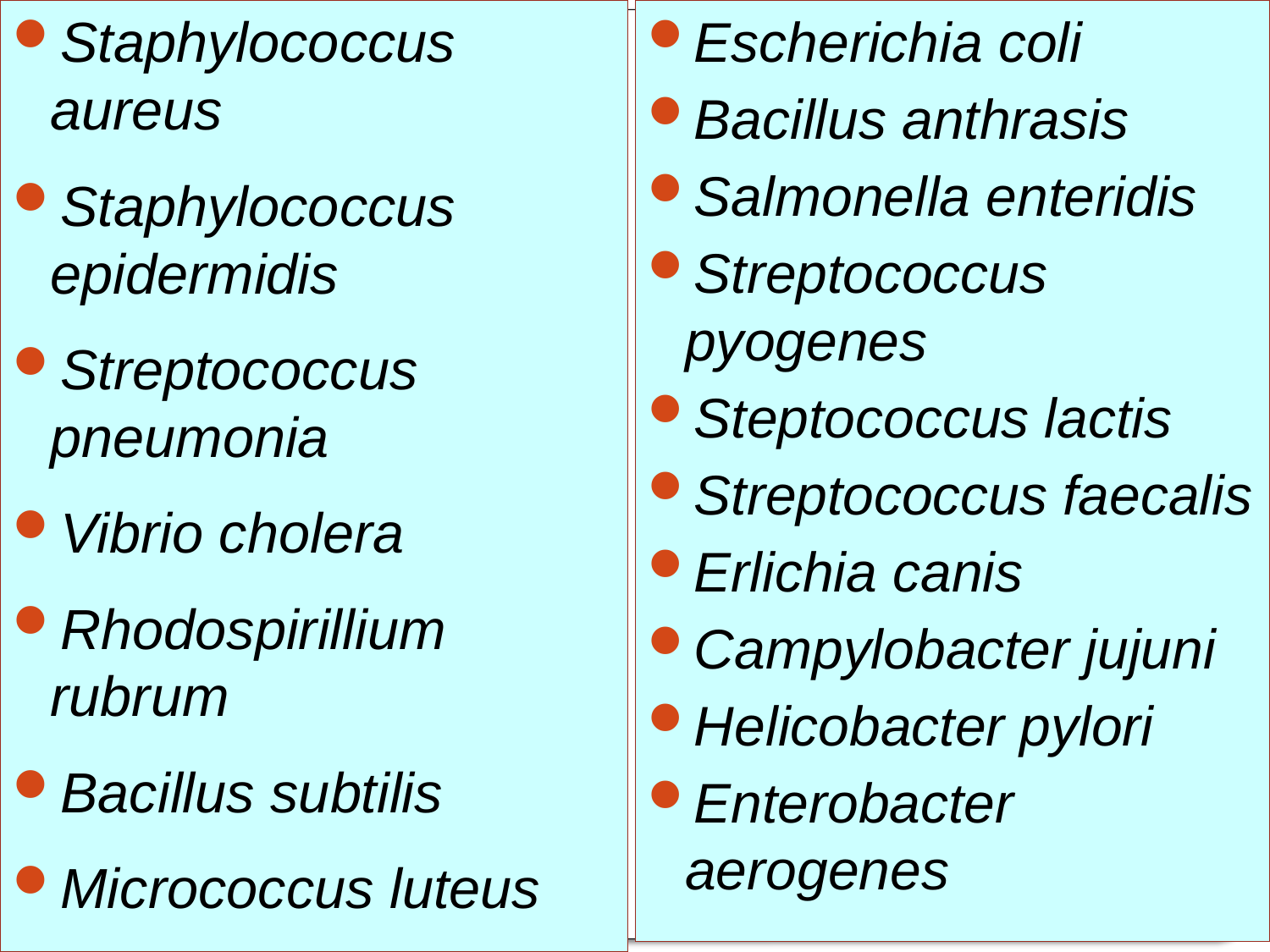

Staphylococcus aureus
Staphylococcus epidermidis
Streptococcus pneumonia
Vibrio cholera
Rhodospirillium rubrum
Bacillus subtilis
Micrococcus luteus

Escherichia coli
Bacillus anthrasis
Salmonella enteridis
Streptococcus pyogenes
Steptococcus lactis
Streptococcus faecalis
Erlichia canis
Campylobacter jujuni
Helicobacter pylori
Enterobacter aerogenes
38
Dr.T.V.Rao MD